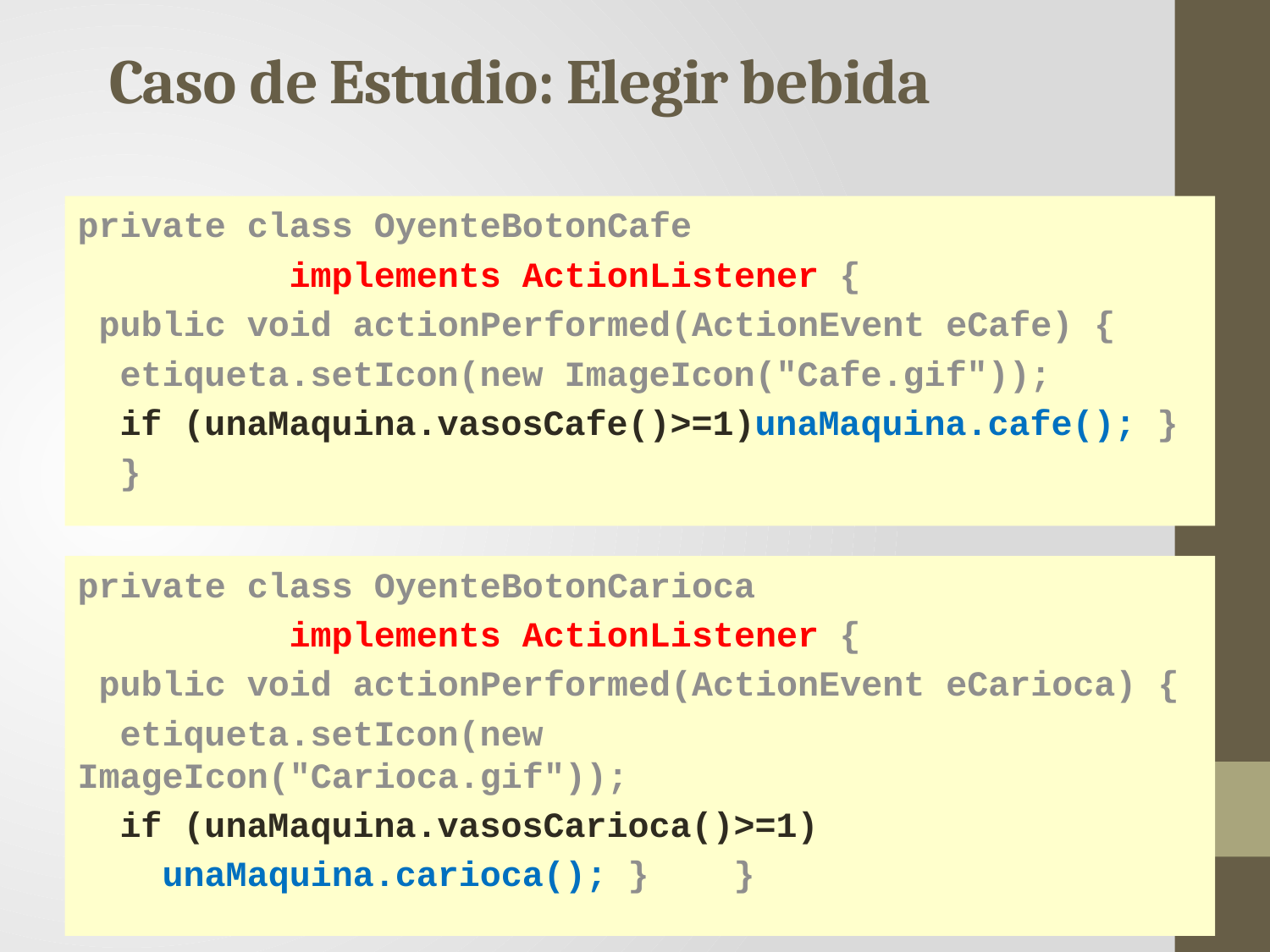

Caso de Estudio: Elegir bebida
private class OyenteBotonCafe
          implements ActionListener {
 public void actionPerformed(ActionEvent eCafe) {
  etiqueta.setIcon(new ImageIcon("Cafe.gif"));
  if (unaMaquina.vasosCafe()>=1)unaMaquina.cafe(); }
  }
private class OyenteBotonCarioca
          implements ActionListener {
 public void actionPerformed(ActionEvent eCarioca) {
  etiqueta.setIcon(new 			ImageIcon("Carioca.gif"));
  if (unaMaquina.vasosCarioca()>=1)
    unaMaquina.carioca(); }    }